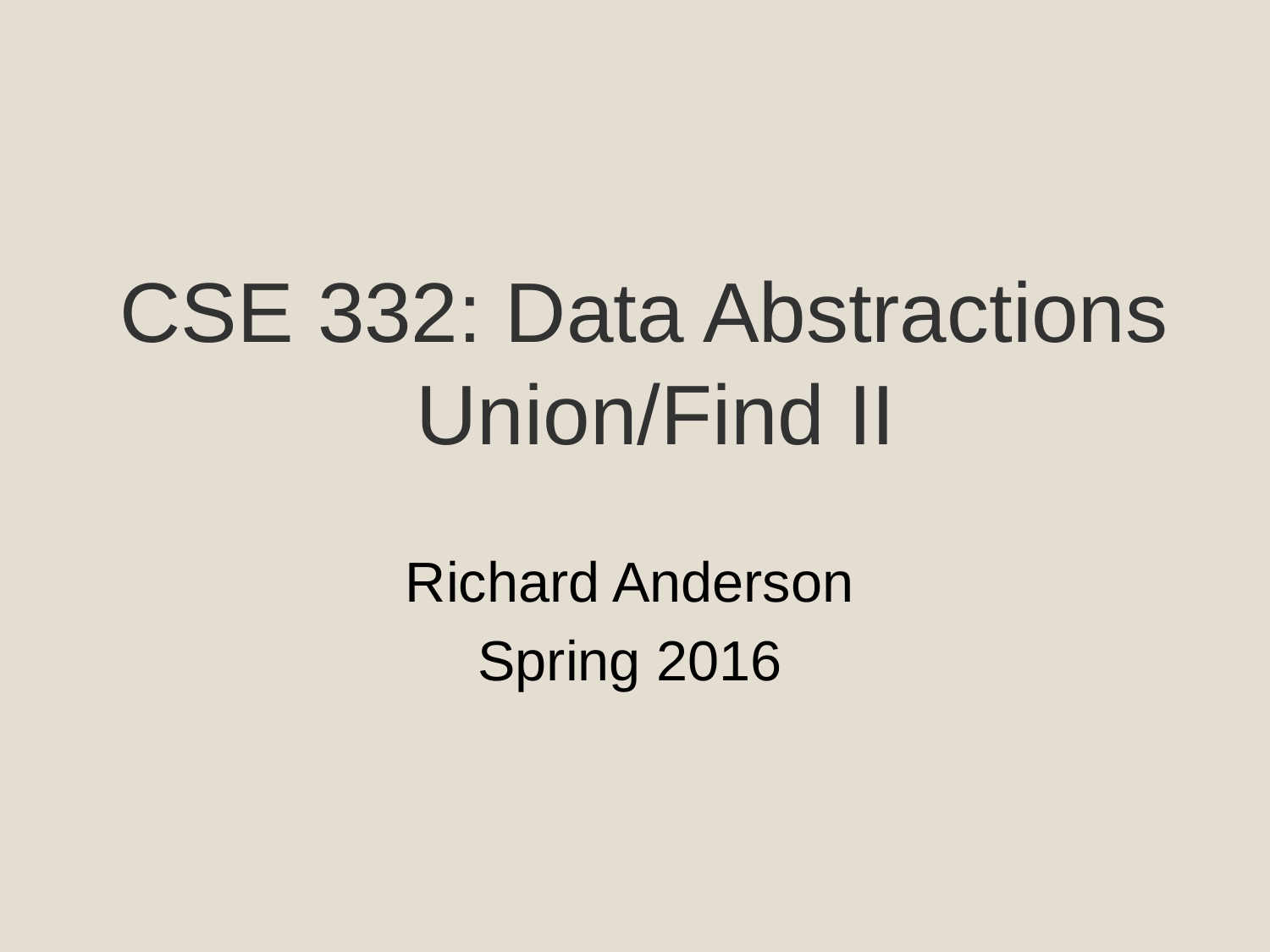

# CSE 332: Data Abstractions Union/Find II
Richard Anderson
Spring 2016